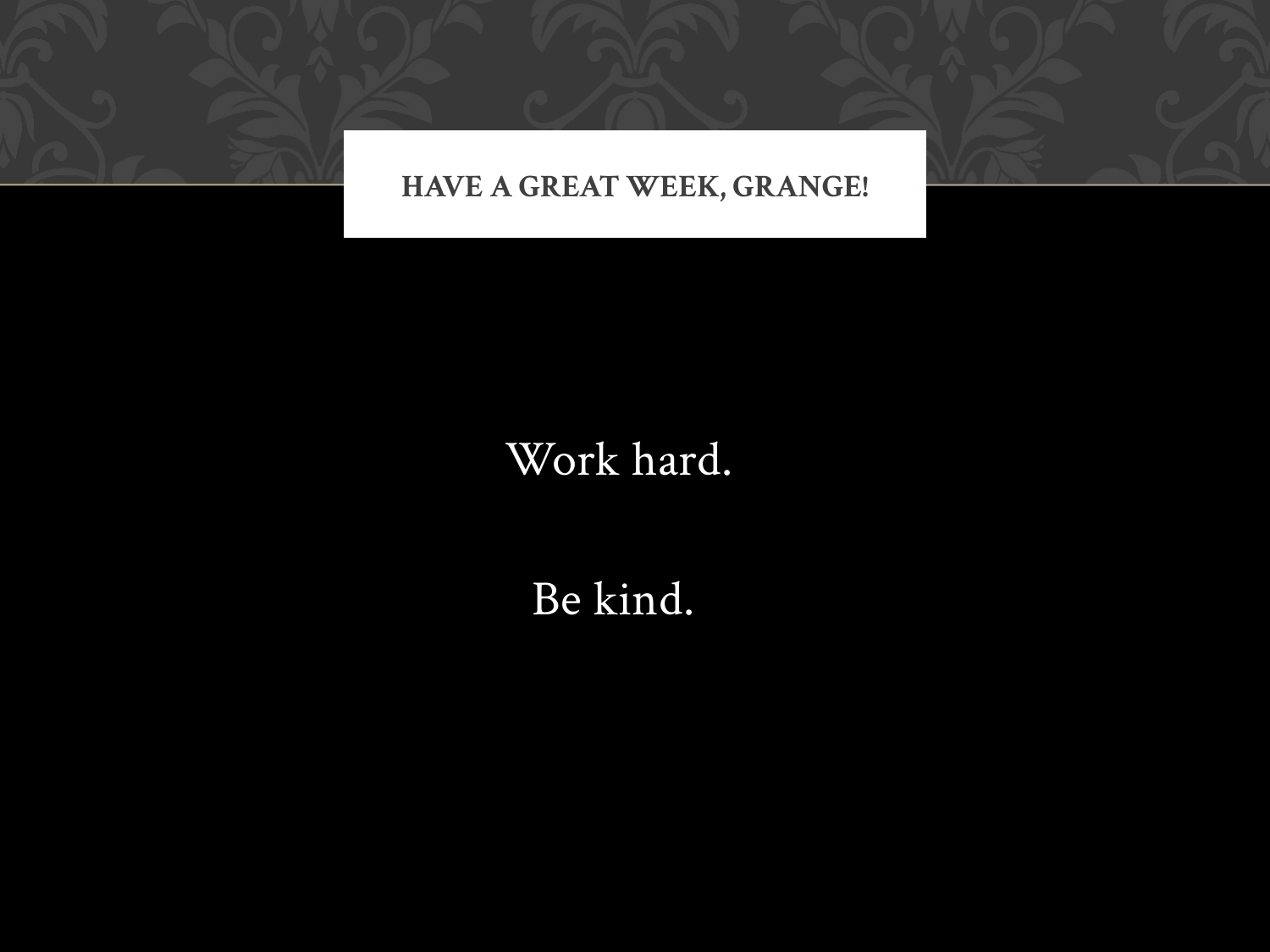

# Have a great Week, grange!

Work hard.

Be kind.